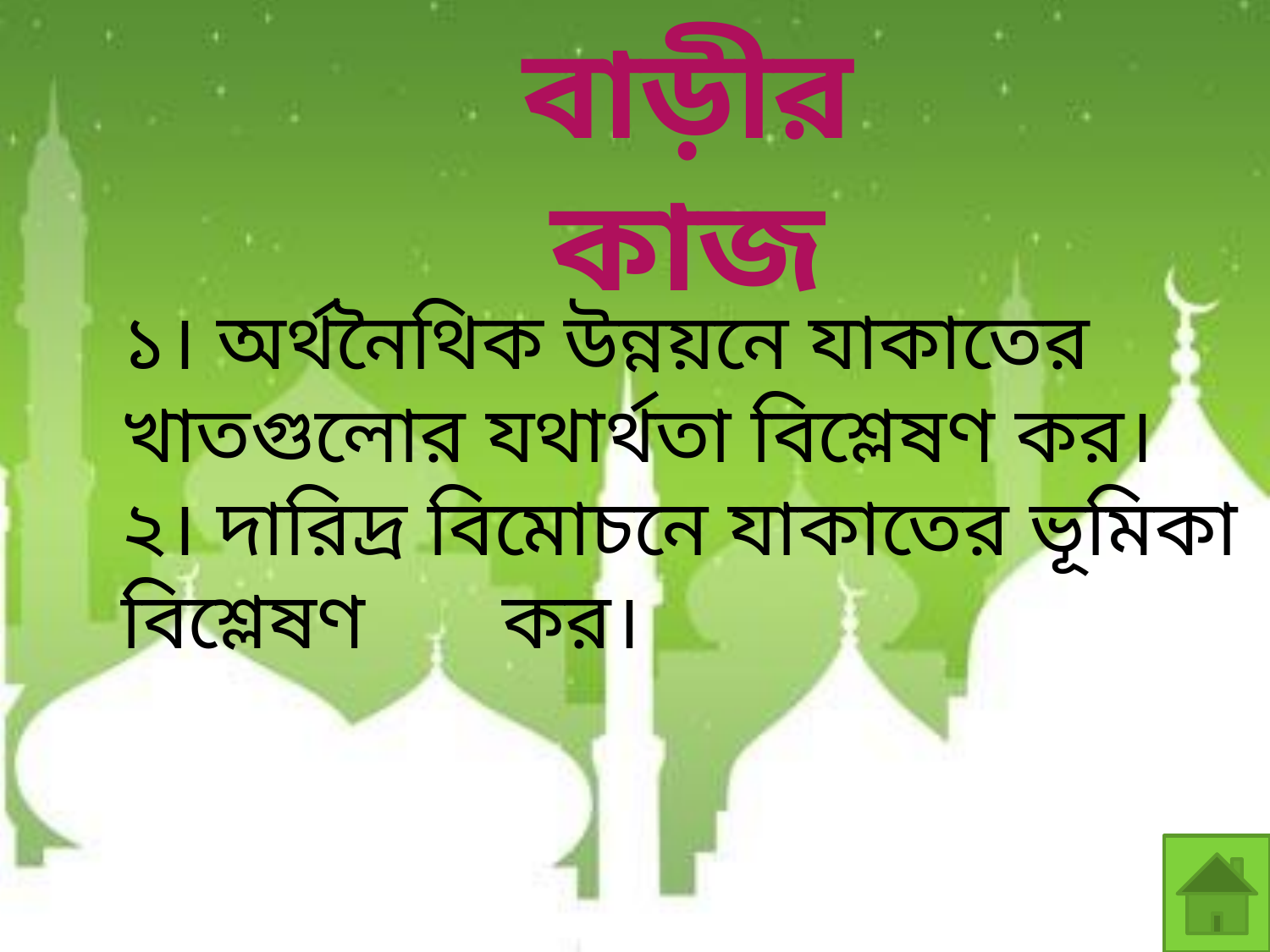

বাড়ীর কাজ
১। অর্থনৈথিক উন্নয়নে যাকাতের খাতগুলোর যথার্থতা বিশ্লেষণ কর।
২। দারিদ্র বিমোচনে যাকাতের ভূমিকা বিশ্লেষণ    	কর।